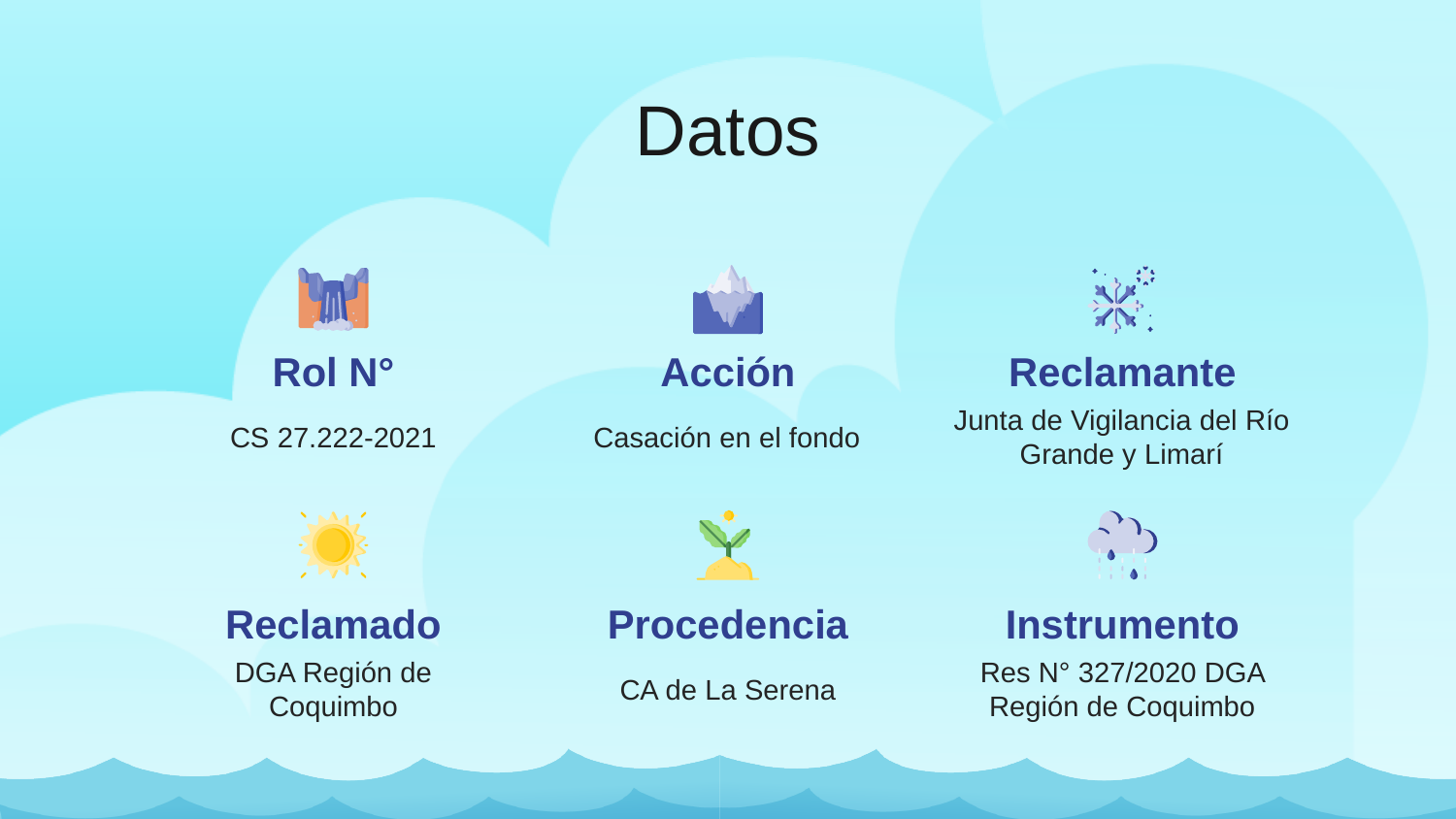

# Datos

Rol N°
Acción
Reclamante
CS 27.222-2021
Casación en el fondo
Junta de Vigilancia del Río Grande y Limarí

Reclamado
Procedencia
Instrumento
DGA Región de Coquimbo
CA de La Serena
Res N° 327/2020 DGA Región de Coquimbo